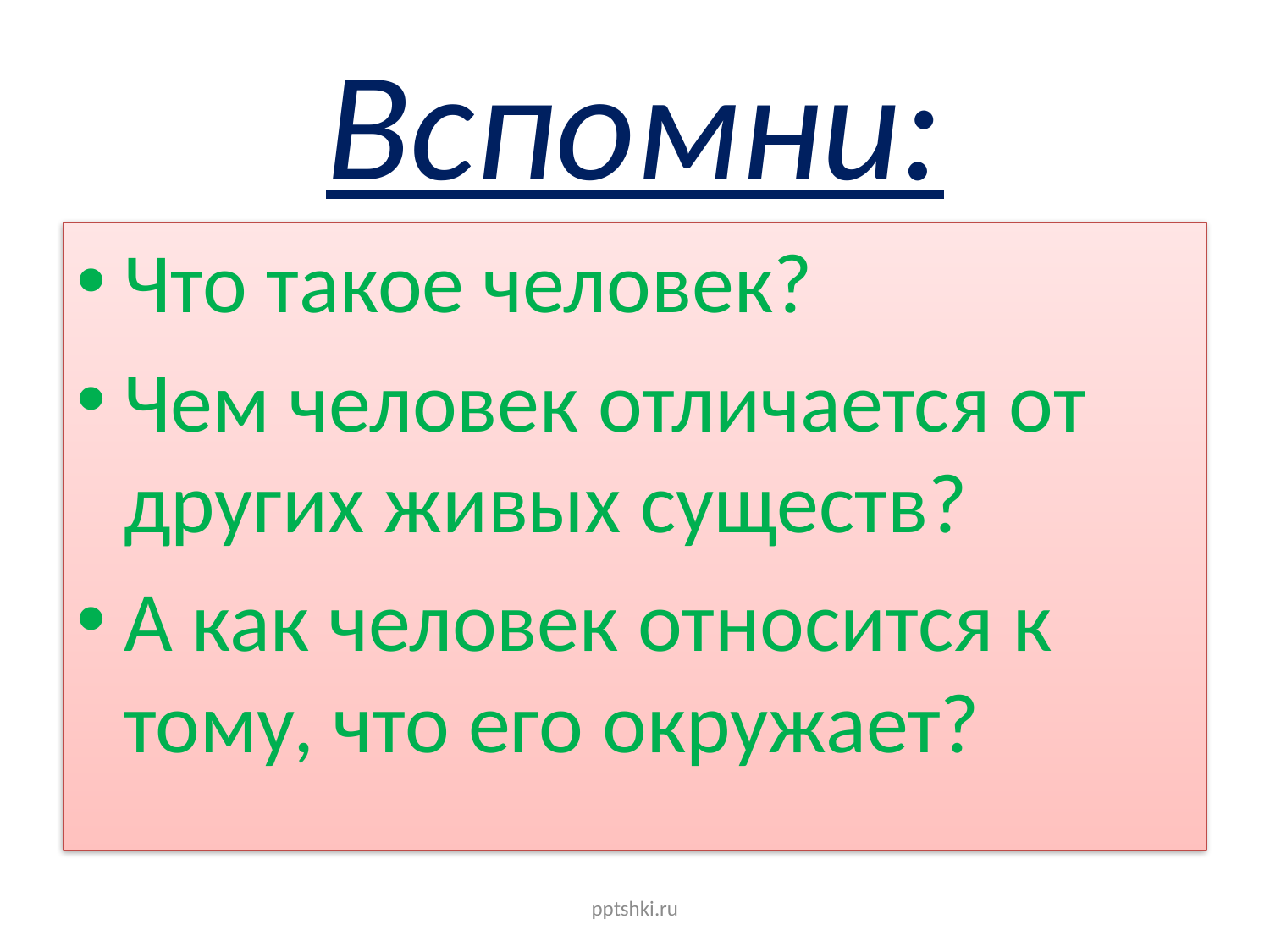

# Вспомни:
Что такое человек?
Чем человек отличается от других живых существ?
А как человек относится к тому, что его окружает?
pptshki.ru